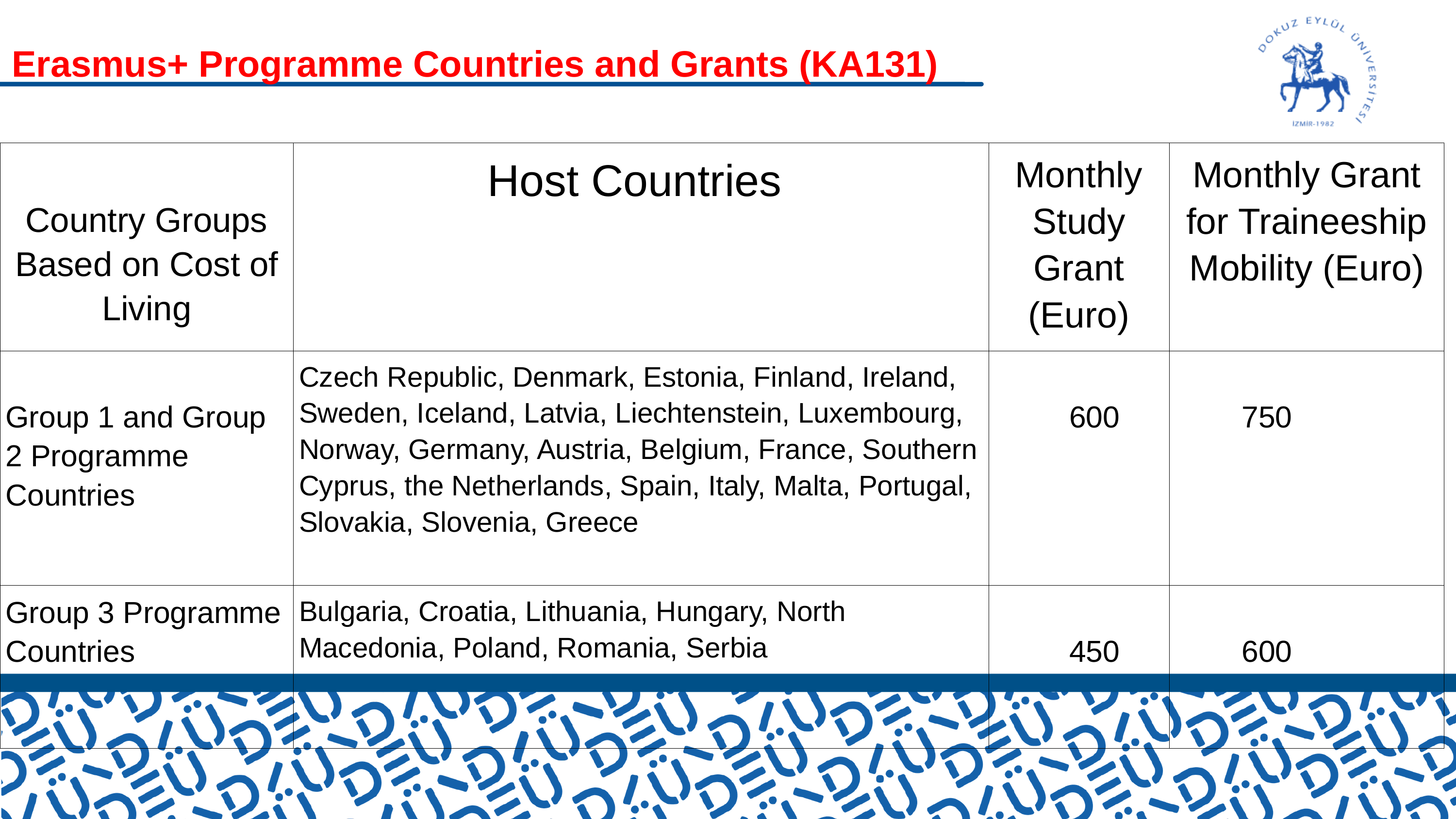

Erasmus+ Programme Countries and Grants (KA131)

| Country Groups Based on Cost of Living | Host Countries | Monthly Study Grant (Euro) | Monthly Grant for Traineeship Mobility (Euro) |
| --- | --- | --- | --- |
| Group 1 and Group 2 Programme Countries | Czech Republic, Denmark, Estonia, Finland, Ireland, Sweden, Iceland, Latvia, Liechtenstein, Luxembourg, Norway, Germany, Austria, Belgium, France, Southern Cyprus, the Netherlands, Spain, Italy, Malta, Portugal, Slovakia, Slovenia, Greece | 600 | 750 |
| Group 3 Programme Countries | Bulgaria, Croatia, Lithuania, Hungary, North Macedonia, Poland, Romania, Serbia | 450 | 600 |